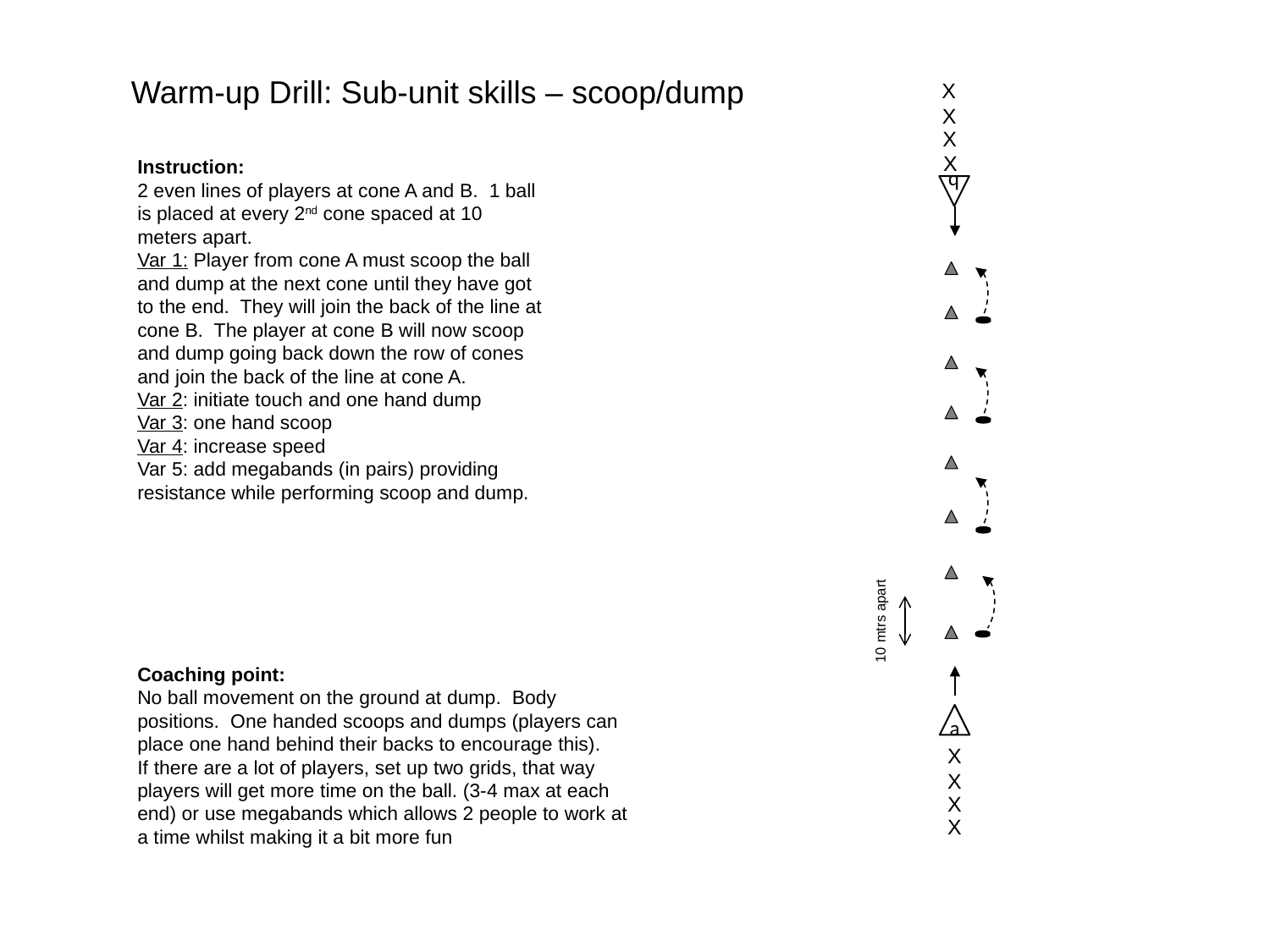

Warm-up Drill: Sub-unit skills – scoop/dump
X
X
X
X
Instruction:
2 even lines of players at cone A and B.  1 ball is placed at every 2nd cone spaced at 10 meters apart.
Var 1: Player from cone A must scoop the ball and dump at the next cone until they have got to the end.  They will join the back of the line at cone B.  The player at cone B will now scoop and dump going back down the row of cones and join the back of the line at cone A.
Var 2: initiate touch and one hand dump
Var 3: one hand scoop
Var 4: increase speed
Var 5: add megabands (in pairs) providing resistance while performing scoop and dump.

b

10 mtrs apart

Coaching point:
No ball movement on the ground at dump.  Body positions.  One handed scoops and dumps (players can place one hand behind their backs to encourage this).
If there are a lot of players, set up two grids, that way players will get more time on the ball. (3-4 max at each end) or use megabands which allows 2 people to work at a time whilst making it a bit more fun
a
X
X
X
X